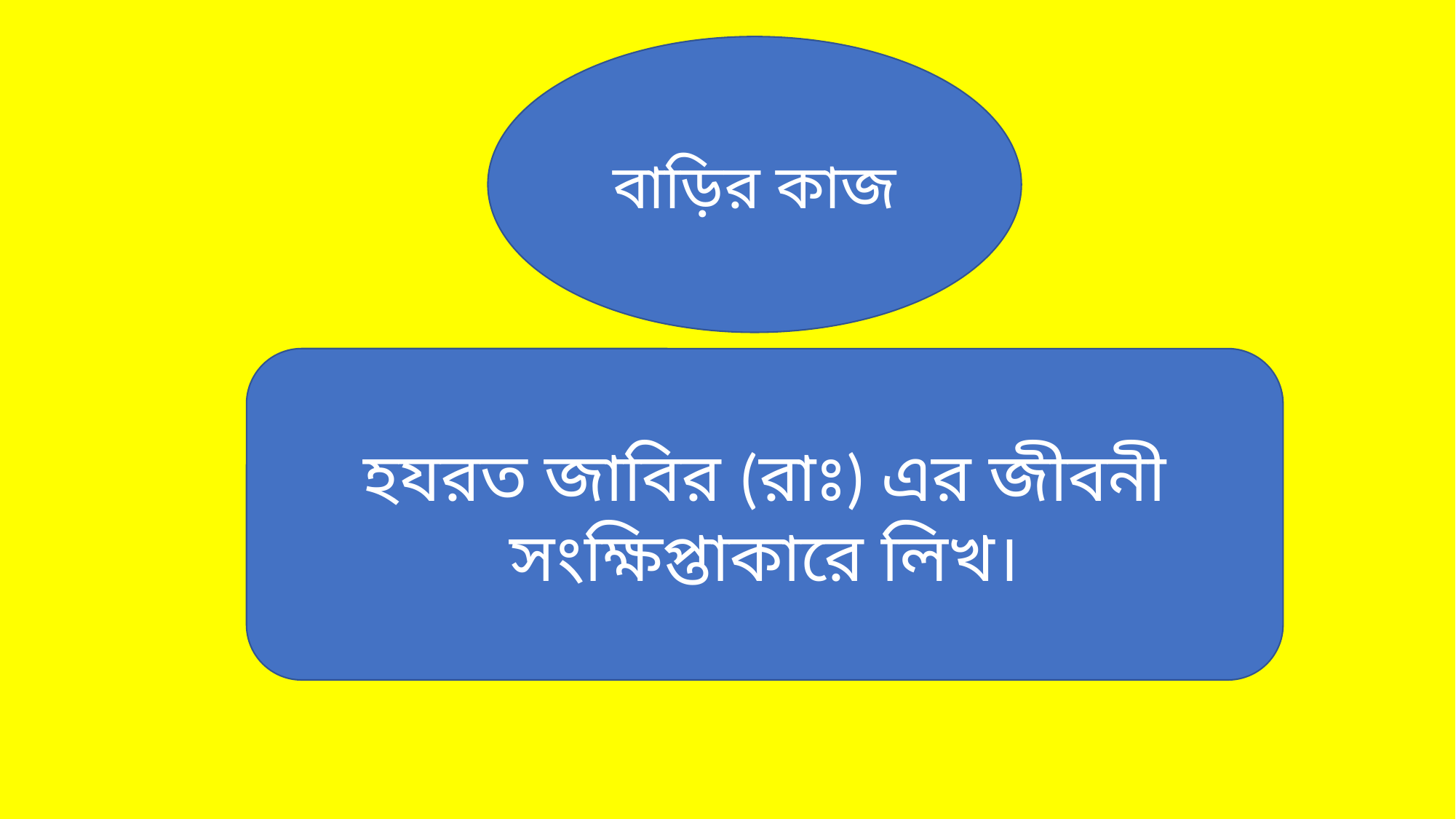

বাড়ির কাজ
হযরত জাবির (রাঃ) এর জীবনী সংক্ষিপ্তাকারে লিখ।